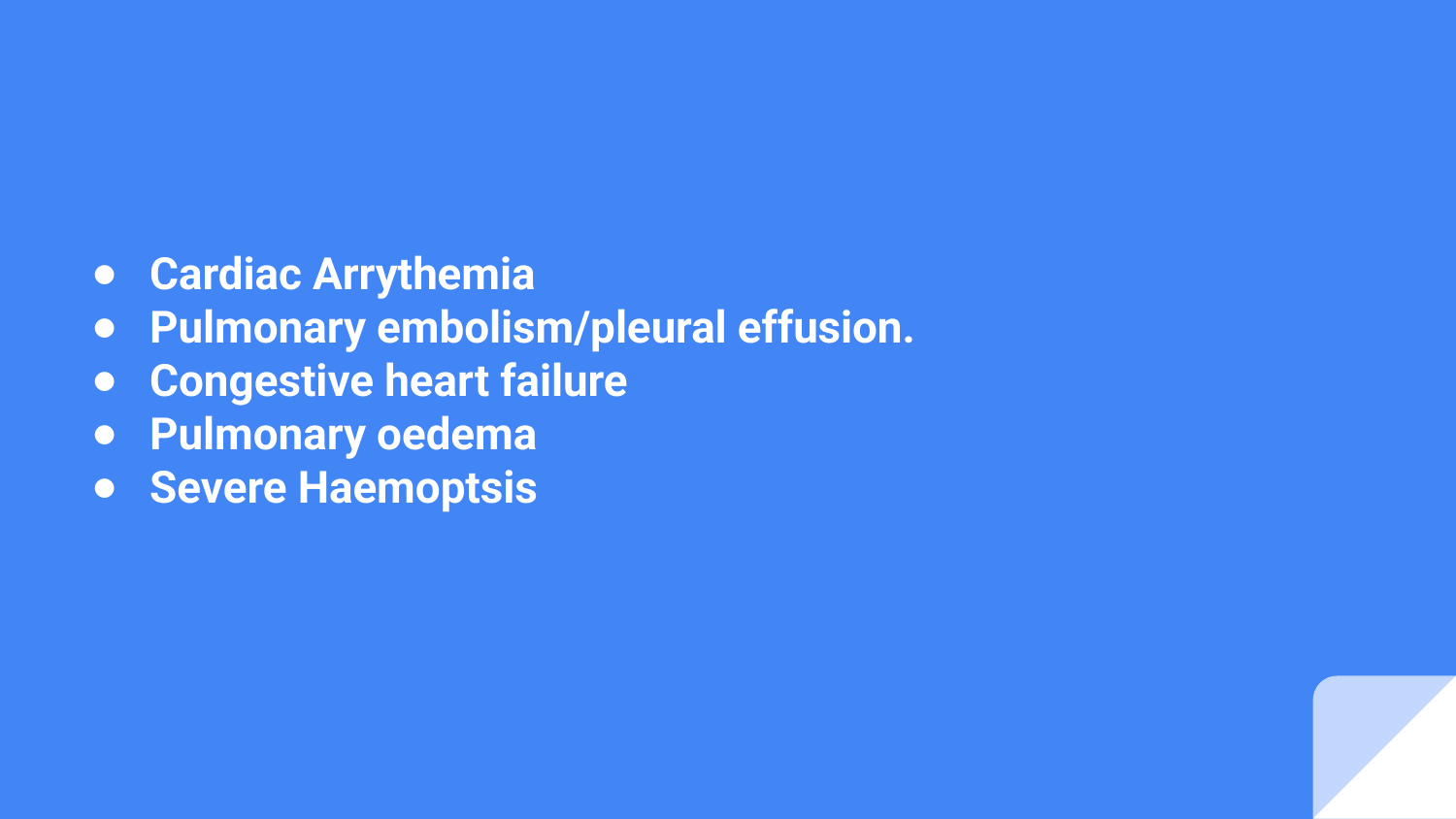

Cardiac Arrythemia
Pulmonary embolism/pleural effusion.
Congestive heart failure
Pulmonary oedema
Severe Haemoptsis